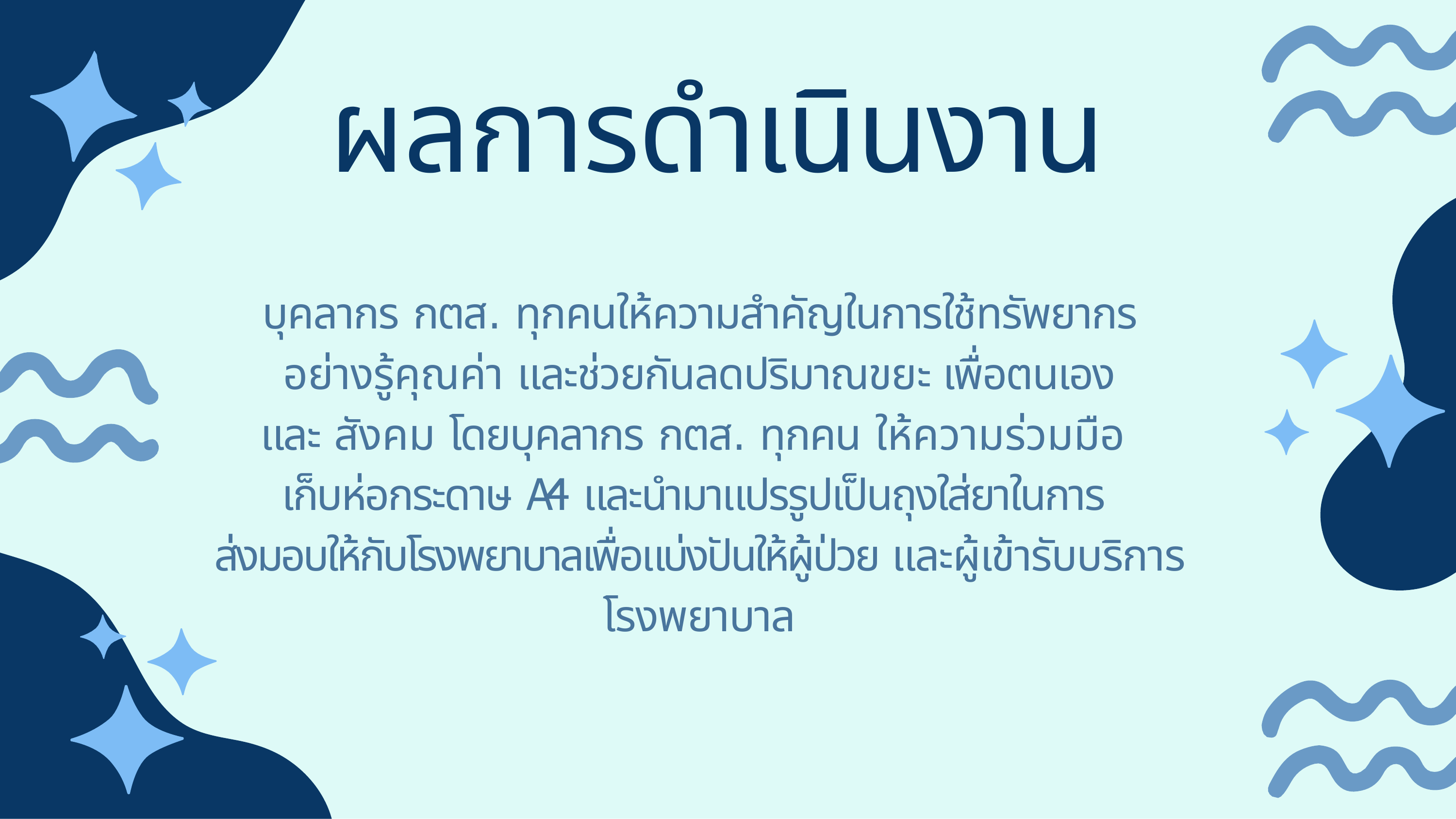

# ผลการดําเนินงาน

บุคลากร กตส. ทุกคนให้ความสําคัญในการใช้ทรัพยากร อย่างรู้คุณค่า และช่วยกันลดปริมาณขยะ เพื่อตนเอง
และ สังคม โดยบุคลากร กตส. ทุกคน ให้ความร่วมมือ
เก็บห่อกระดาษ A4 และนํามาแปรรูปเป็นถุงใส่ยาในการ
ส่งมอบให้กับโรงพยาบาลเพื่อแบ่งปันให้ผู้ป่วย และผู้เข้ารับบริการโรงพยาบาล